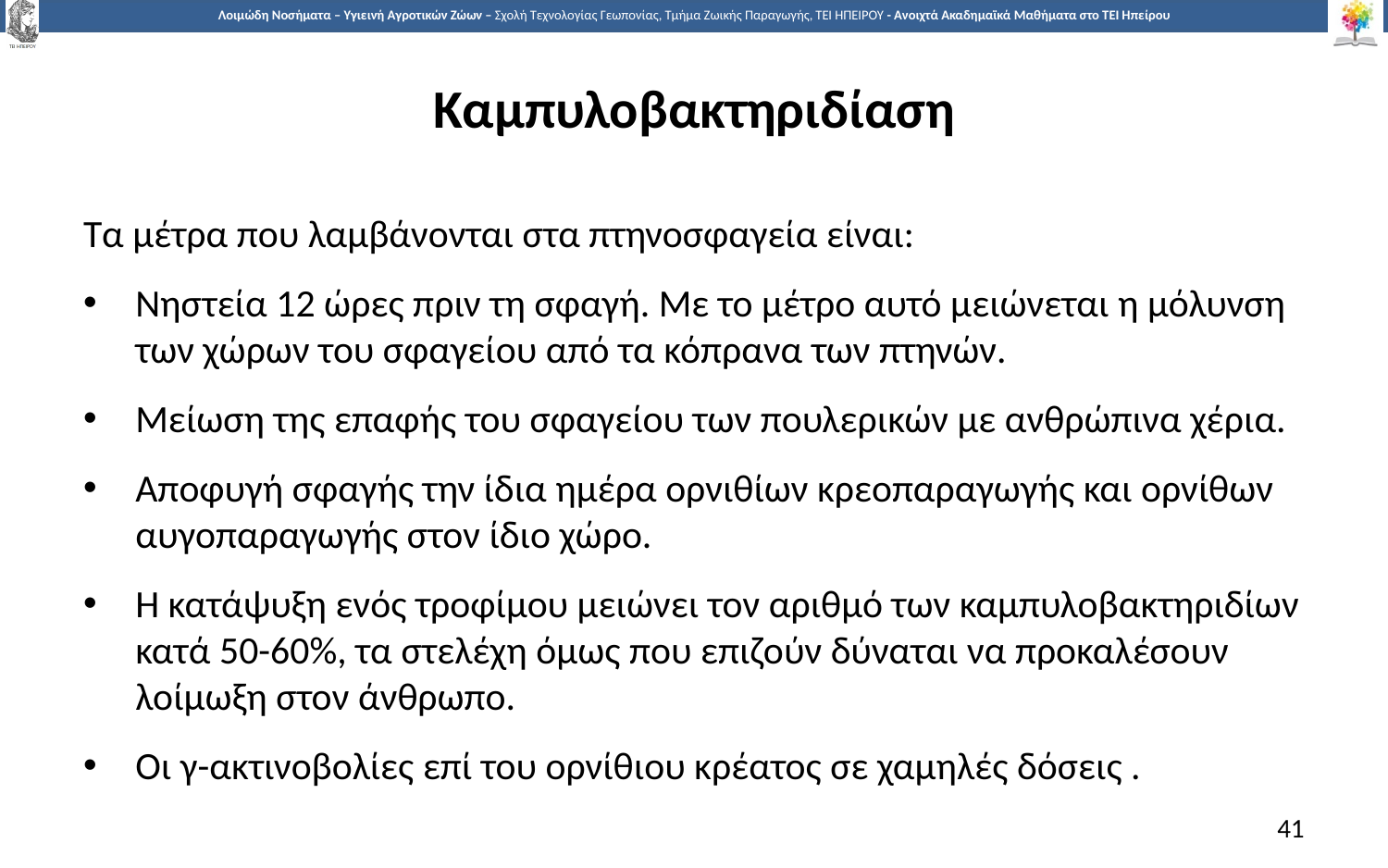

# Καμπυλοβακτηριδίαση
Τα μέτρα που λαμβάνονται στα πτηνοσφαγεία είναι:
Νηστεία 12 ώρες πριν τη σφαγή. Με το μέτρο αυτό μειώνεται η μόλυνση των χώρων του σφαγείου από τα κόπρανα των πτηνών.
Μείωση της επαφής του σφαγείου των πουλερικών με ανθρώπινα χέρια.
Αποφυγή σφαγής την ίδια ημέρα ορνιθίων κρεοπαραγωγής και ορνίθων αυγοπαραγωγής στον ίδιο χώρο.
Η κατάψυξη ενός τροφίμου μειώνει τον αριθμό των καμπυλοβακτηριδίων κατά 50-60%, τα στελέχη όμως που επιζούν δύναται να προκαλέσουν λοίμωξη στον άνθρωπο.
Οι γ-ακτινοβολίες επί του ορνίθιου κρέατος σε χαμηλές δόσεις .
41